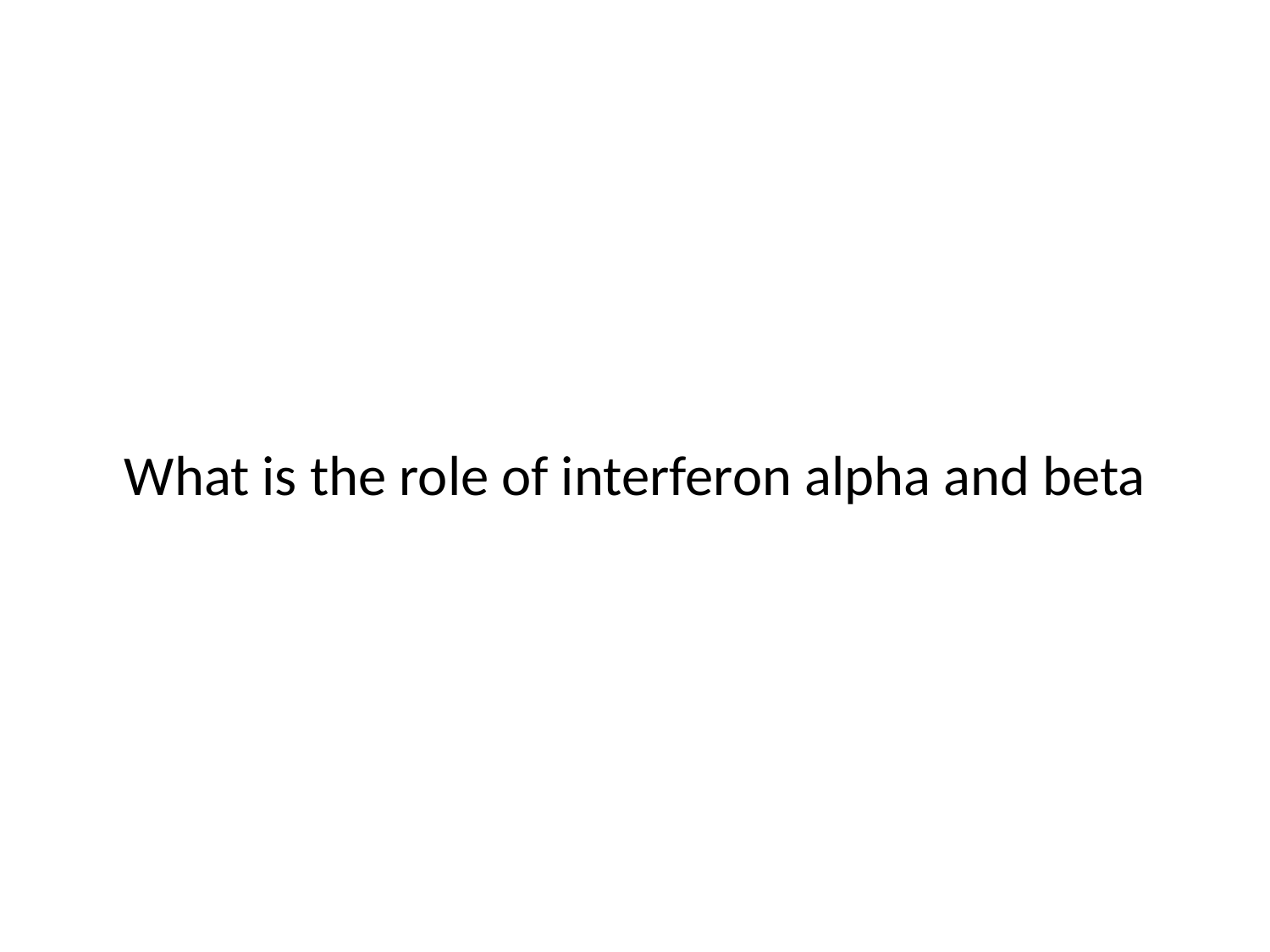

What is the role of interferon alpha and beta